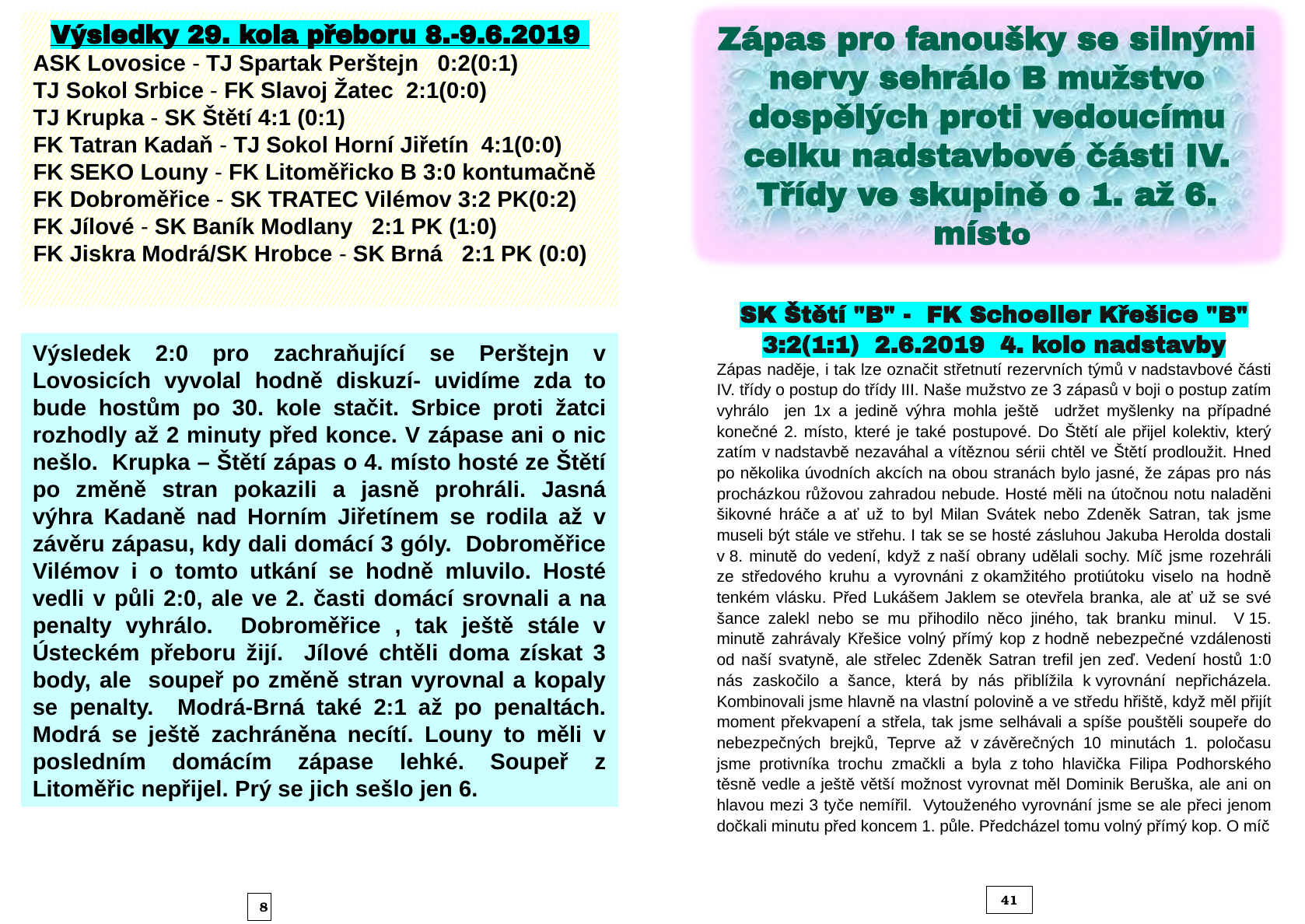

Výsledky 29. kola přeboru 8.-9.6.2019
ASK Lovosice - TJ Spartak Perštejn   0:2(0:1)
TJ Sokol Srbice - FK Slavoj Žatec  2:1(0:0)
TJ Krupka - SK Štětí 4:1 (0:1)
FK Tatran Kadaň - TJ Sokol Horní Jiřetín  4:1(0:0)
FK SEKO Louny - FK Litoměřicko B 3:0 kontumačně
FK Dobroměřice - SK TRATEC Vilémov 3:2 PK(0:2)
FK Jílové - SK Baník Modlany   2:1 PK (1:0)
FK Jiskra Modrá/SK Hrobce - SK Brná   2:1 PK (0:0)
Zápas pro fanoušky se silnými nervy sehrálo B mužstvo dospělých proti vedoucímu celku nadstavbové části IV. Třídy ve skupině o 1. až 6. místo
SK Štětí "B" -  FK Schoeller Křešice "B"
3:2(1:1)  2.6.2019  4. kolo nadstavby
Zápas naděje, i tak lze označit střetnutí rezervních týmů v nadstavbové části IV. třídy o postup do třídy III. Naše mužstvo ze 3 zápasů v boji o postup zatím vyhrálo  jen 1x a jedině výhra mohla ještě  udržet myšlenky na případné konečné 2. místo, které je také postupové. Do Štětí ale přijel kolektiv, který zatím v nadstavbě nezaváhal a vítěznou sérii chtěl ve Štětí prodloužit. Hned po několika úvodních akcích na obou stranách bylo jasné, že zápas pro nás procházkou růžovou zahradou nebude. Hosté měli na útočnou notu naladěni šikovné hráče a ať už to byl Milan Svátek nebo Zdeněk Satran, tak jsme museli být stále ve střehu. I tak se se hosté zásluhou Jakuba Herolda dostali v 8. minutě do vedení, když z naší obrany udělali sochy. Míč jsme rozehráli ze středového kruhu a vyrovnáni z okamžitého protiútoku viselo na hodně tenkém vlásku. Před Lukášem Jaklem se otevřela branka, ale ať už se své šance zalekl nebo se mu přihodilo něco jiného, tak branku minul.  V 15. minutě zahrávaly Křešice volný přímý kop z hodně nebezpečné vzdálenosti od naší svatyně, ale střelec Zdeněk Satran trefil jen zeď. Vedení hostů 1:0 nás zaskočilo a šance, která by nás přiblížila k vyrovnání nepřicházela. Kombinovali jsme hlavně na vlastní polovině a ve středu hřiště, když měl přijít moment překvapení a střela, tak jsme selhávali a spíše pouštěli soupeře do nebezpečných brejků, Teprve až v závěrečných 10 minutách 1. poločasu jsme protivníka trochu zmačkli a byla z toho hlavička Filipa Podhorského těsně vedle a ještě větší možnost vyrovnat měl Dominik Beruška, ale ani on hlavou mezi 3 tyče nemířil.  Vytouženého vyrovnání jsme se ale přeci jenom dočkali minutu před koncem 1. půle. Předcházel tomu volný přímý kop. O míč
Výsledek 2:0 pro zachraňující se Perštejn v Lovosicích vyvolal hodně diskuzí- uvidíme zda to bude hostům po 30. kole stačit. Srbice proti žatci rozhodly až 2 minuty před konce. V zápase ani o nic nešlo.  Krupka – Štětí zápas o 4. místo hosté ze Štětí po změně stran pokazili a jasně prohráli. Jasná výhra Kadaně nad Horním Jiřetínem se rodila až v závěru zápasu, kdy dali domácí 3 góly.  Dobroměřice Vilémov i o tomto utkání se hodně mluvilo. Hosté vedli v půli 2:0, ale ve 2. časti domácí srovnali a na penalty vyhrálo.  Dobroměřice , tak ještě stále v Ústeckém přeboru žijí.  Jílové chtěli doma získat 3 body, ale  soupeř po změně stran vyrovnal a kopaly se penalty.  Modrá-Brná také 2:1 až po penaltách. Modrá se ještě zachráněna necítí. Louny to měli v posledním domácím zápase lehké. Soupeř z Litoměřic nepřijel. Prý se jich sešlo jen 6.
41
8